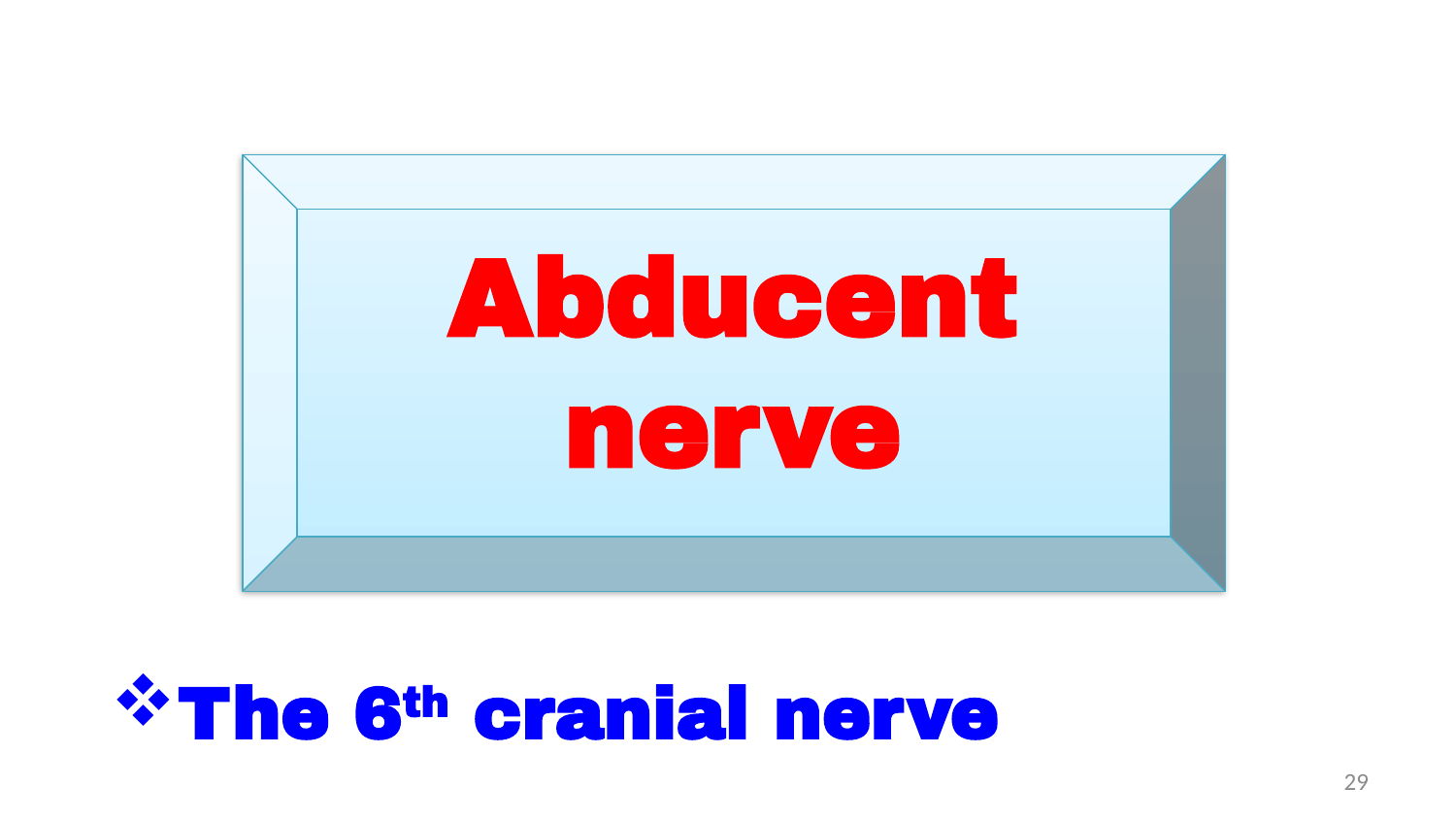

Abducent nerve
The 6th cranial nerve
29